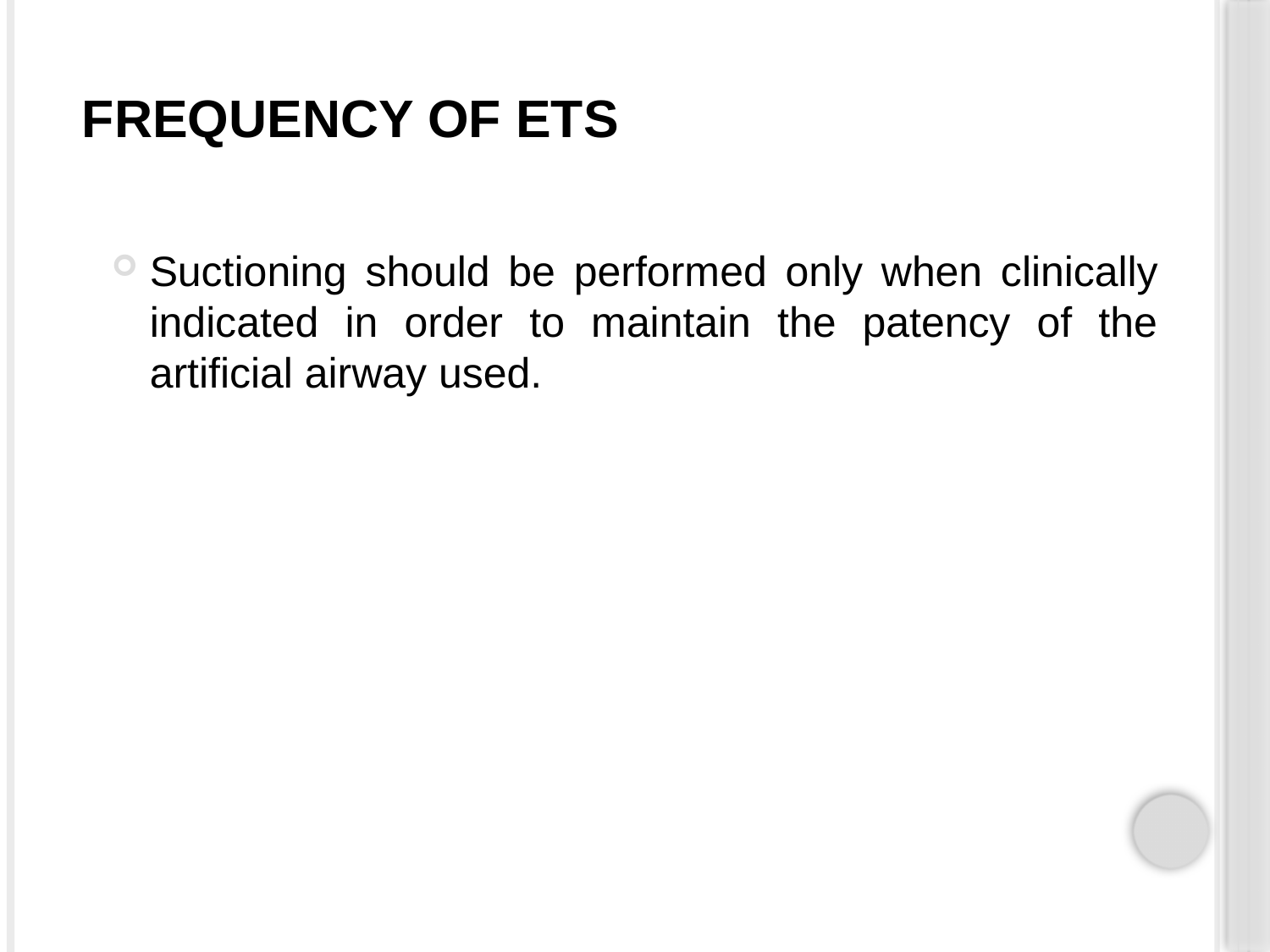

# FREQUENCY OF ETS
Suctioning should be performed only when clinically indicated in order to maintain the patency of the artificial airway used.